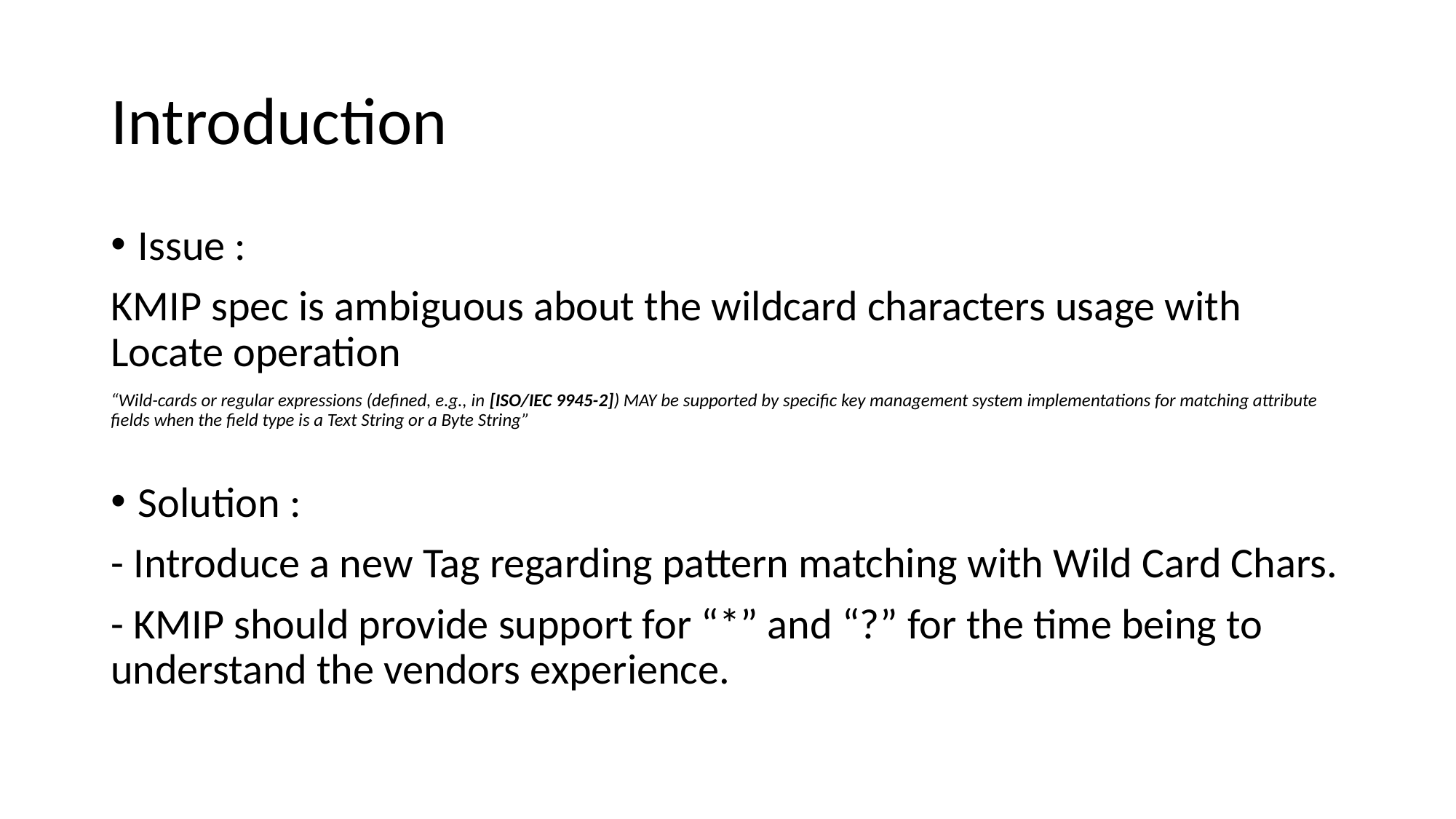

# Introduction
Issue :
KMIP spec is ambiguous about the wildcard characters usage with Locate operation
“Wild-cards or regular expressions (defined, e.g., in [ISO/IEC 9945-2]) MAY be supported by specific key management system implementations for matching attribute fields when the field type is a Text String or a Byte String”

Solution :
- Introduce a new Tag regarding pattern matching with Wild Card Chars.
- KMIP should provide support for “*” and “?” for the time being to understand the vendors experience.